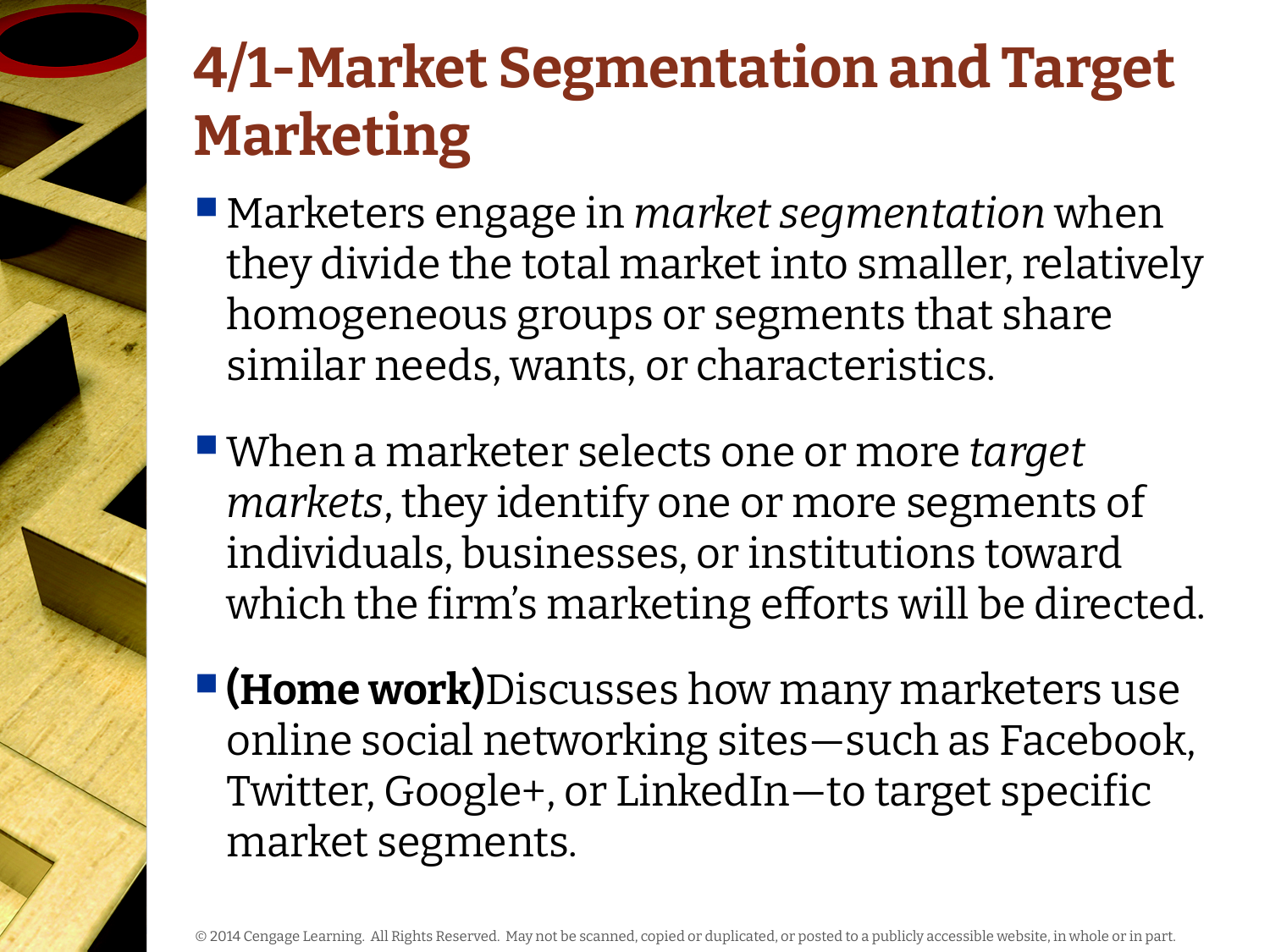

# 4/1-Market Segmentation and Target Marketing
Marketers engage in market segmentation when they divide the total market into smaller, relatively homogeneous groups or segments that share similar needs, wants, or characteristics.
When a marketer selects one or more target markets, they identify one or more segments of individuals, businesses, or institutions toward which the firm’s marketing efforts will be directed.
(Home work)Discusses how many marketers use online social networking sites—such as Facebook, Twitter, Google+, or LinkedIn—to target specific market segments.